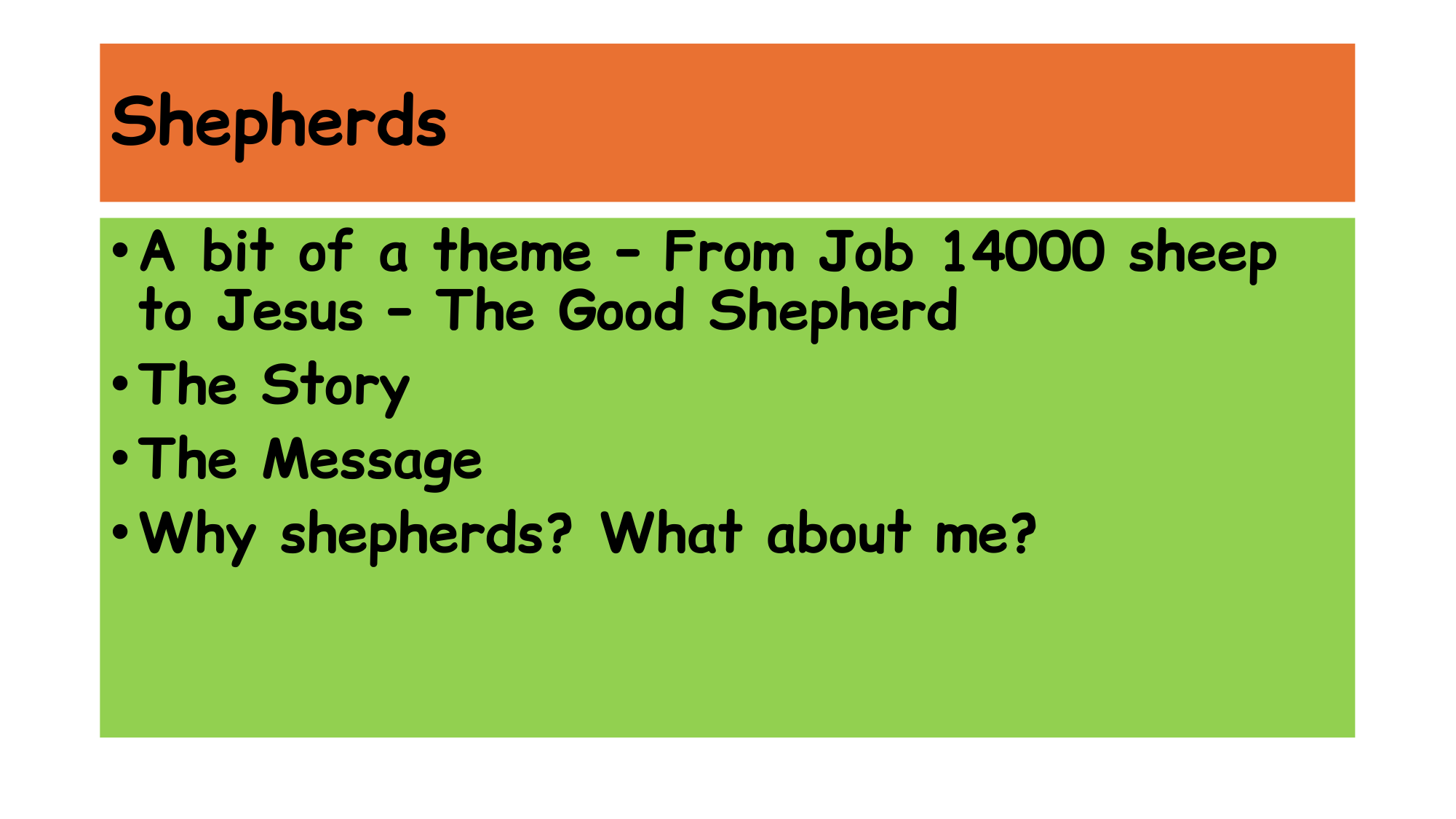

# Shepherds
A bit of a theme – From Job 14000 sheep to Jesus – The Good Shepherd
The Story
The Message
Why shepherds? What about me?